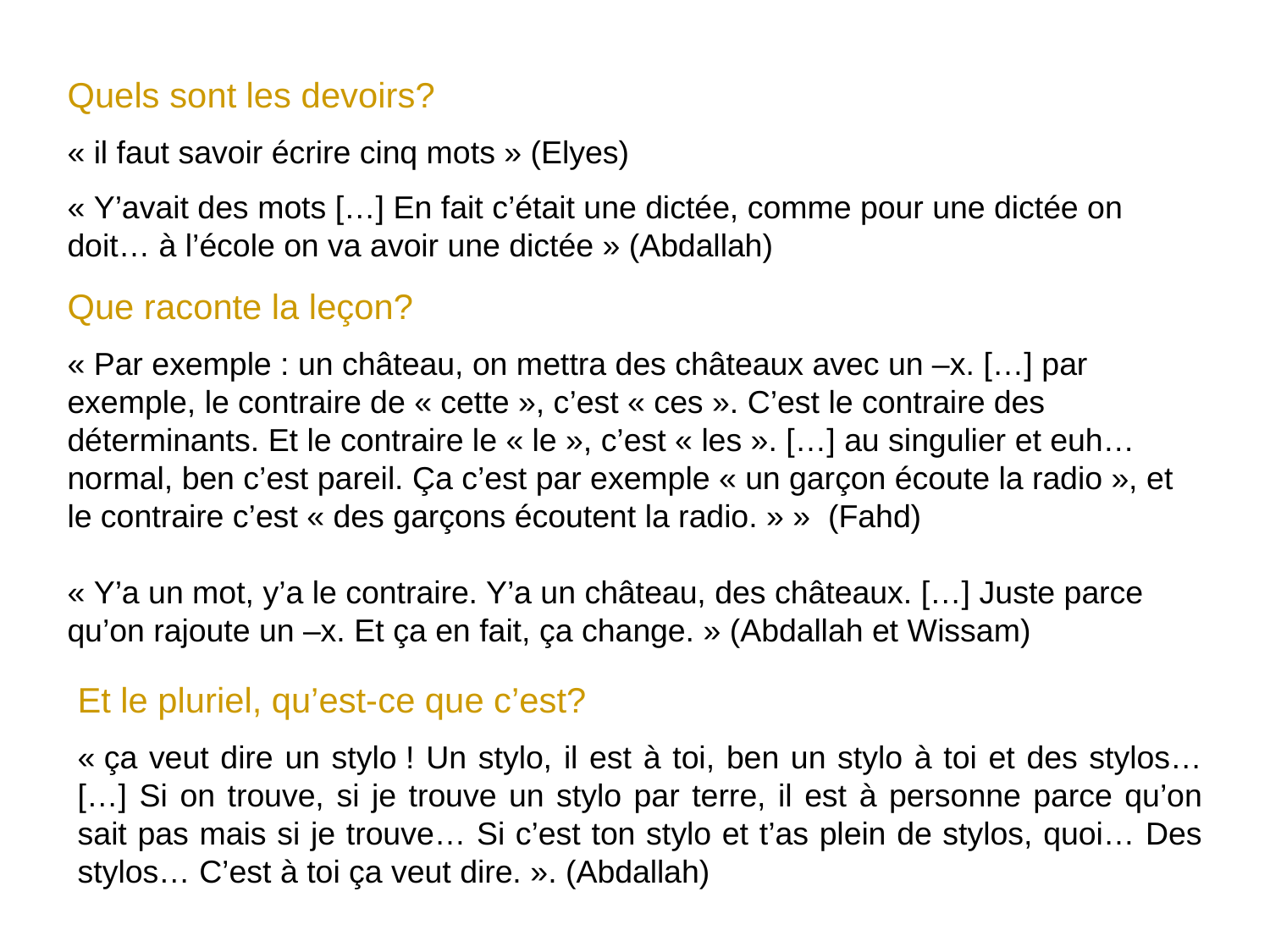

Quels sont les devoirs?

« il faut savoir écrire cinq mots » (Elyes)

« Y’avait des mots […] En fait c’était une dictée, comme pour une dictée on doit… à l’école on va avoir une dictée » (Abdallah)
Que raconte la leçon?

« Par exemple : un château, on mettra des châteaux avec un –x. […] par exemple, le contraire de « cette », c’est « ces ». C’est le contraire des déterminants. Et le contraire le « le », c’est « les ». […] au singulier et euh… normal, ben c’est pareil. Ça c’est par exemple « un garçon écoute la radio », et le contraire c’est « des garçons écoutent la radio. » »  (Fahd)

« Y’a un mot, y’a le contraire. Y’a un château, des châteaux. […] Juste parce qu’on rajoute un –x. Et ça en fait, ça change. » (Abdallah et Wissam)
Et le pluriel, qu’est-ce que c’est?

« ça veut dire un stylo ! Un stylo, il est à toi, ben un stylo à toi et des stylos… […] Si on trouve, si je trouve un stylo par terre, il est à personne parce qu’on sait pas mais si je trouve… Si c’est ton stylo et t’as plein de stylos, quoi… Des stylos… C’est à toi ça veut dire. ». (Abdallah)